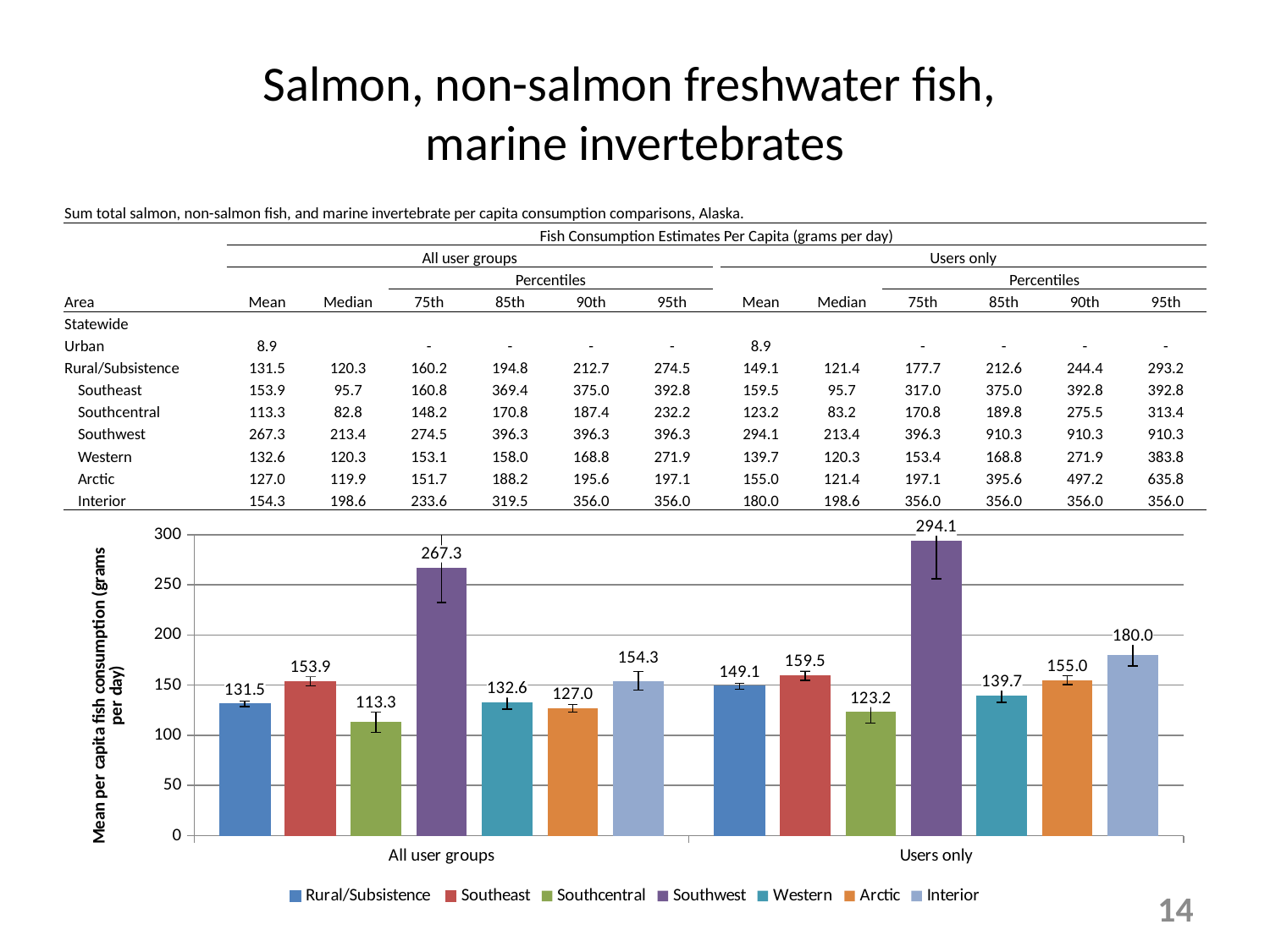

# Salmon, non-salmon freshwater fish, marine invertebrates
| Sum total salmon, non-salmon fish, and marine invertebrate per capita consumption comparisons, Alaska. |  |  |  |  |  |  |  |  |  |  |  |  |  |  |
| --- | --- | --- | --- | --- | --- | --- | --- | --- | --- | --- | --- | --- | --- | --- |
| Area |  | Fish Consumption Estimates Per Capita (grams per day) |  |  |  |  |  |  |  |  |  |  |  |  |
|  |  | All user groups |  |  |  |  |  |  | Users only |  |  |  |  |  |
|  |  | Mean | Median | Percentiles |  |  |  |  | Mean | Median | Percentiles |  |  |  |
|  |  |  |  | 75th | 85th | 90th | 95th |  |  |  | 75th | 85th | 90th | 95th |
| Statewide |  |  |  |  |  |  |  |  |  |  |  |  |  |  |
| Urban |  | 8.9 |  | - | - | - | - |  | 8.9 |  | - | - | - | - |
| Rural/Subsistence |  | 131.5 | 120.3 | 160.2 | 194.8 | 212.7 | 274.5 |  | 149.1 | 121.4 | 177.7 | 212.6 | 244.4 | 293.2 |
|  | Southeast | 153.9 | 95.7 | 160.8 | 369.4 | 375.0 | 392.8 |  | 159.5 | 95.7 | 317.0 | 375.0 | 392.8 | 392.8 |
|  | Southcentral | 113.3 | 82.8 | 148.2 | 170.8 | 187.4 | 232.2 |  | 123.2 | 83.2 | 170.8 | 189.8 | 275.5 | 313.4 |
|  | Southwest | 267.3 | 213.4 | 274.5 | 396.3 | 396.3 | 396.3 |  | 294.1 | 213.4 | 396.3 | 910.3 | 910.3 | 910.3 |
|  | Western | 132.6 | 120.3 | 153.1 | 158.0 | 168.8 | 271.9 |  | 139.7 | 120.3 | 153.4 | 168.8 | 271.9 | 383.8 |
|  | Arctic | 127.0 | 119.9 | 151.7 | 188.2 | 195.6 | 197.1 |  | 155.0 | 121.4 | 197.1 | 395.6 | 497.2 | 635.8 |
|  | Interior | 154.3 | 198.6 | 233.6 | 319.5 | 356.0 | 356.0 |  | 180.0 | 198.6 | 356.0 | 356.0 | 356.0 | 356.0 |

### Chart

| Category | Rural/Subsistence  | Southeast | Southcentral | Southwest | Western | Arctic | Interior |
|---|---|---|---|---|---|---|---|
| All user groups | 131.45 | 153.9 | 113.25 | 267.34 | 132.61 | 127.01 | 154.25 |
| Users only | 149.07 | 159.51 | 123.22 | 294.07 | 139.71 | 155.04 | 180.03 |
14